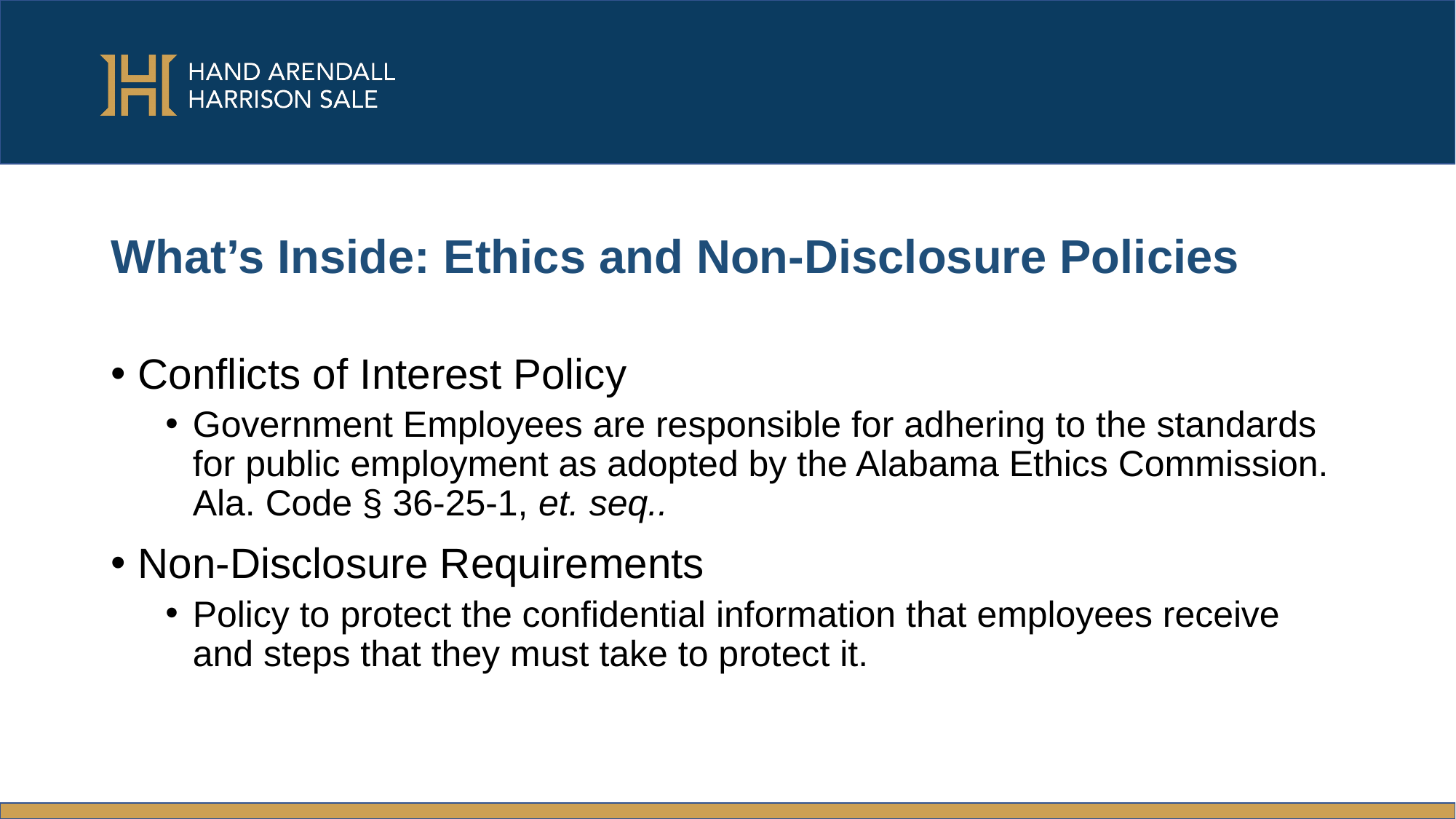

# What’s Inside: Ethics and Non-Disclosure Policies
Conflicts of Interest Policy
Government Employees are responsible for adhering to the standards for public employment as adopted by the Alabama Ethics Commission. Ala. Code § 36-25-1, et. seq..
Non-Disclosure Requirements
Policy to protect the confidential information that employees receive and steps that they must take to protect it.